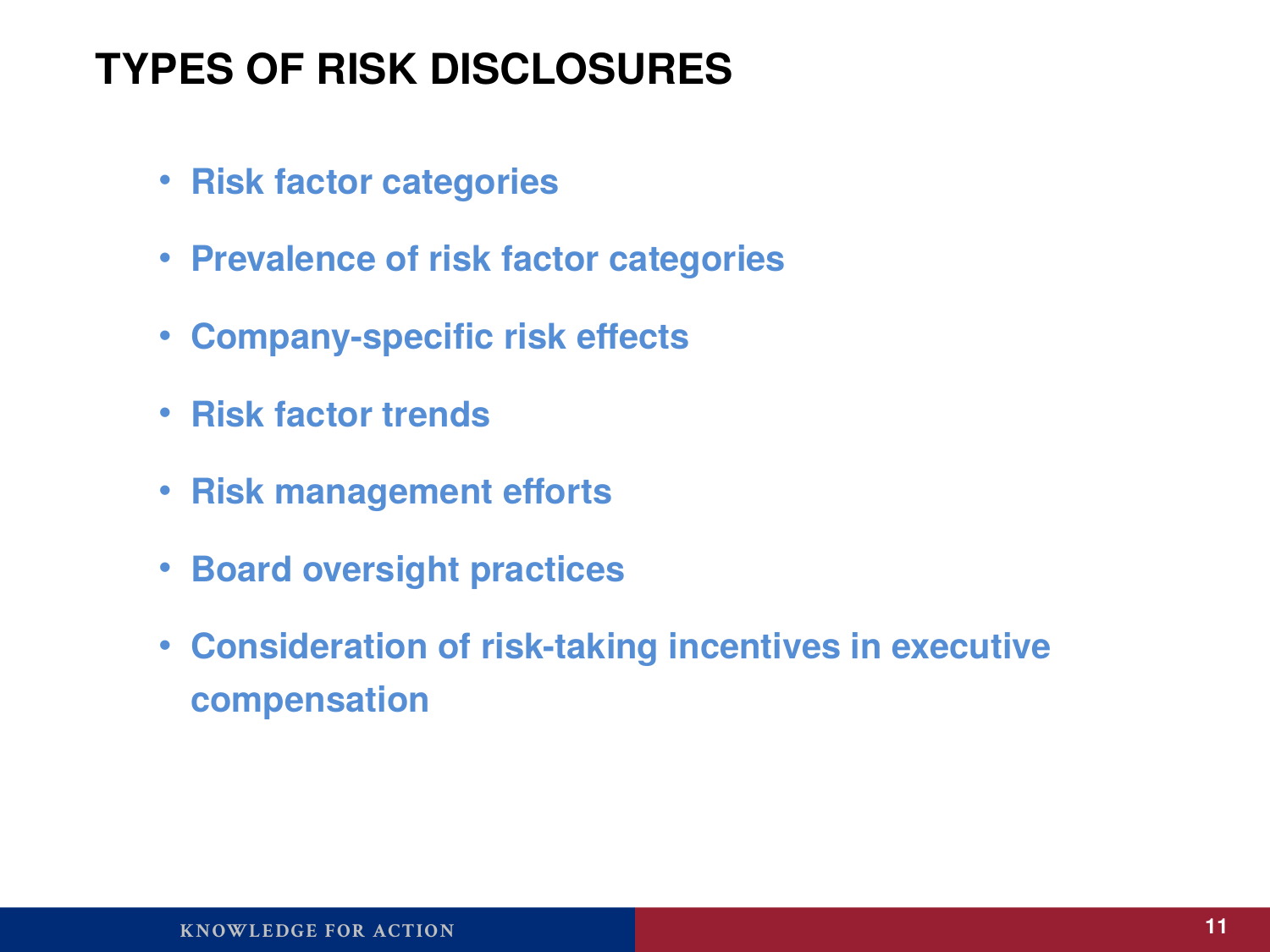

# Types of risk disclosures
Risk factor categories
Prevalence of risk factor categories
Company-specific risk effects
Risk factor trends
Risk management efforts
Board oversight practices
Consideration of risk-taking incentives in executive compensation

11